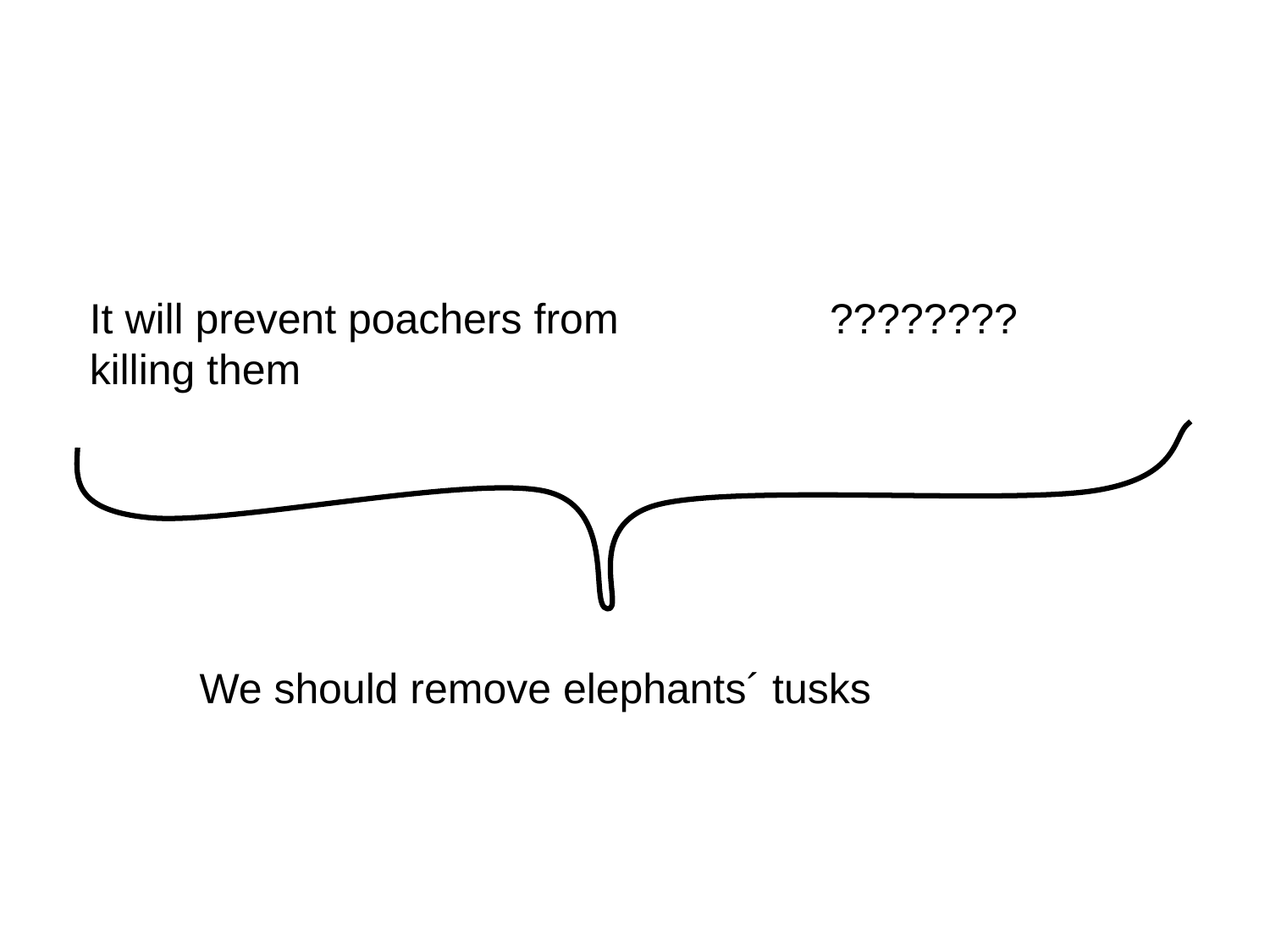

????????
It will prevent poachers from
killing them

We should remove elephants´ tusks